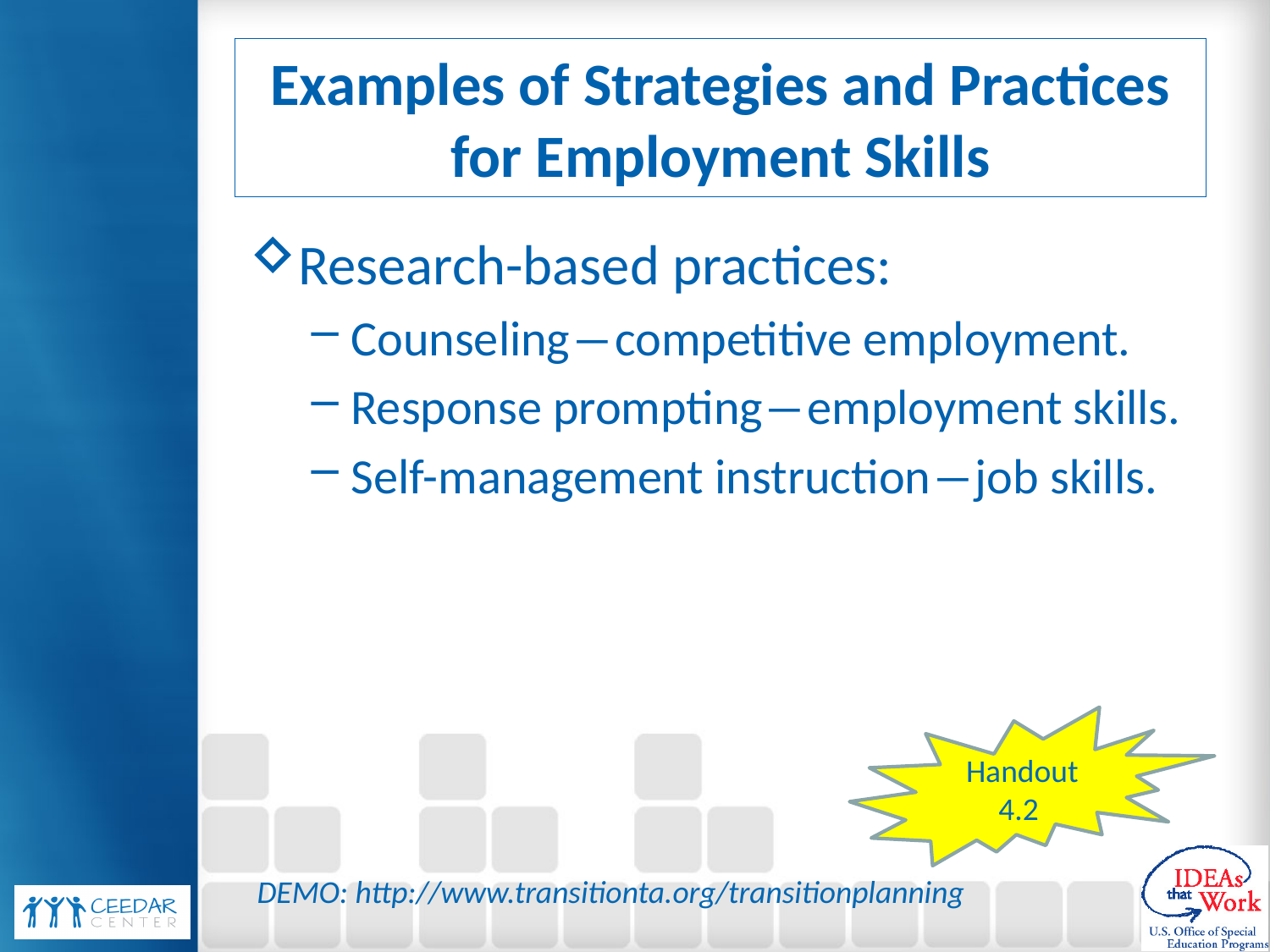

# Examples of Strategies and Practices for Employment Skills
Research-based practices:
Counseling―competitive employment.
Response prompting―employment skills.
Self-management instruction―job skills.
 Handout
4.2
DEMO: http://www.transitionta.org/transitionplanning